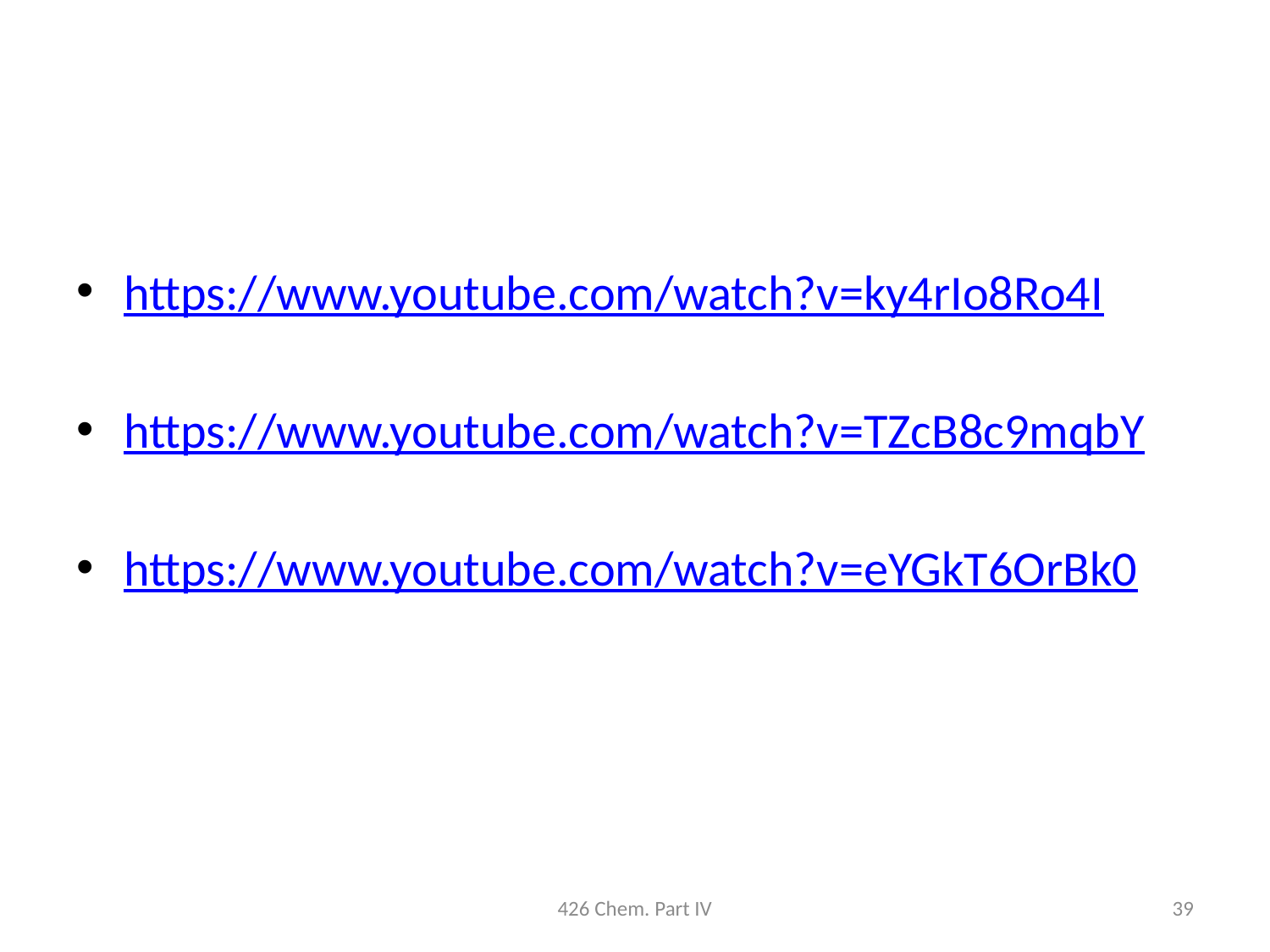

https://www.youtube.com/watch?v=ky4rIo8Ro4I

https://www.youtube.com/watch?v=TZcB8c9mqbY

https://www.youtube.com/watch?v=eYGkT6OrBk0

426 Chem. Part IV
39